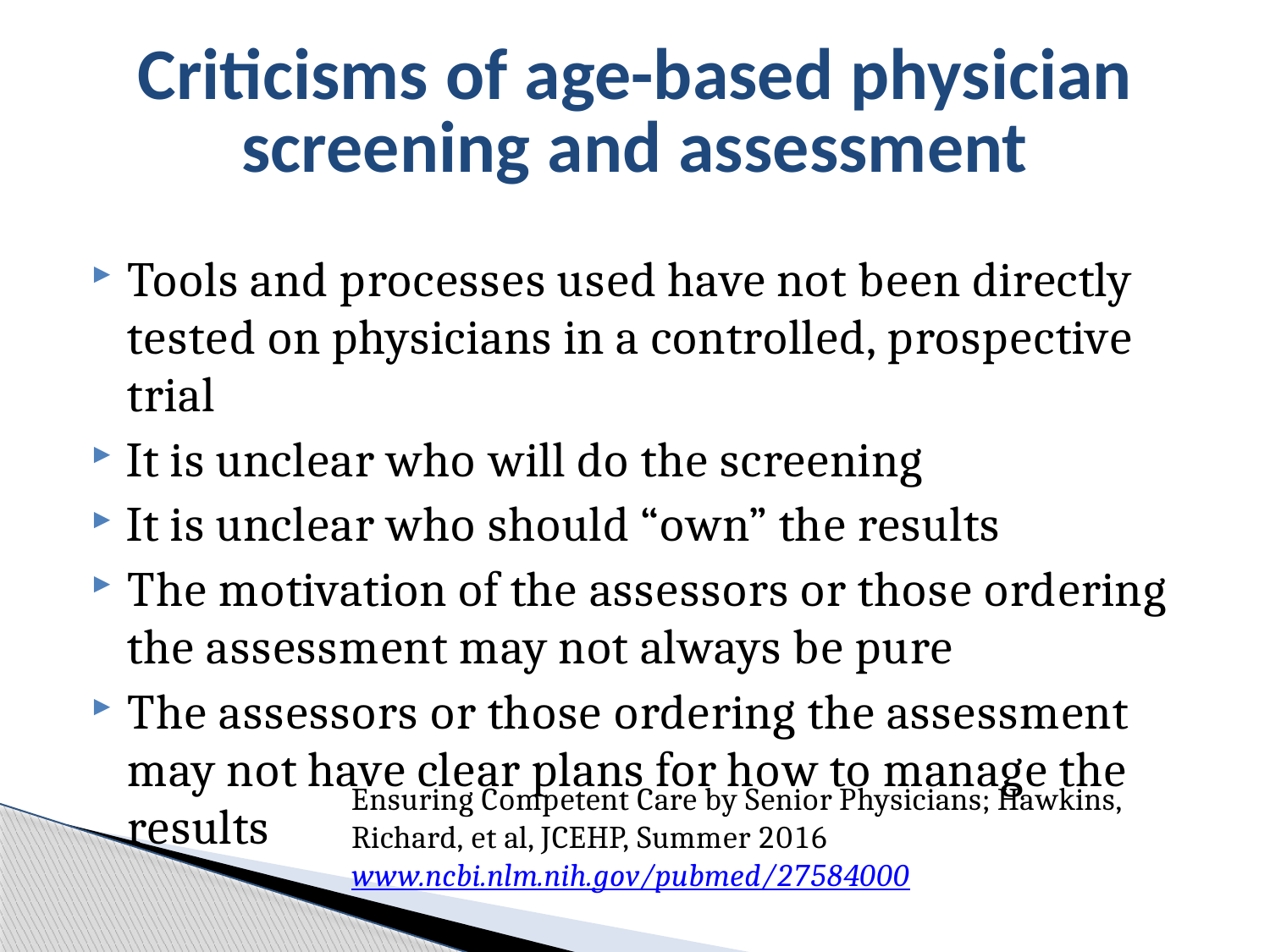

# Criticisms of age-based physician screening and assessment
Tools and processes used have not been directly tested on physicians in a controlled, prospective trial
It is unclear who will do the screening
It is unclear who should “own” the results
The motivation of the assessors or those ordering the assessment may not always be pure
The assessors or those ordering the assessment may not have clear plans for how to manage the results

Ensuring Competent Care by Senior Physicians; Hawkins, Richard, et al, JCEHP, Summer 2016
www.ncbi.nlm.nih.gov/pubmed/27584000